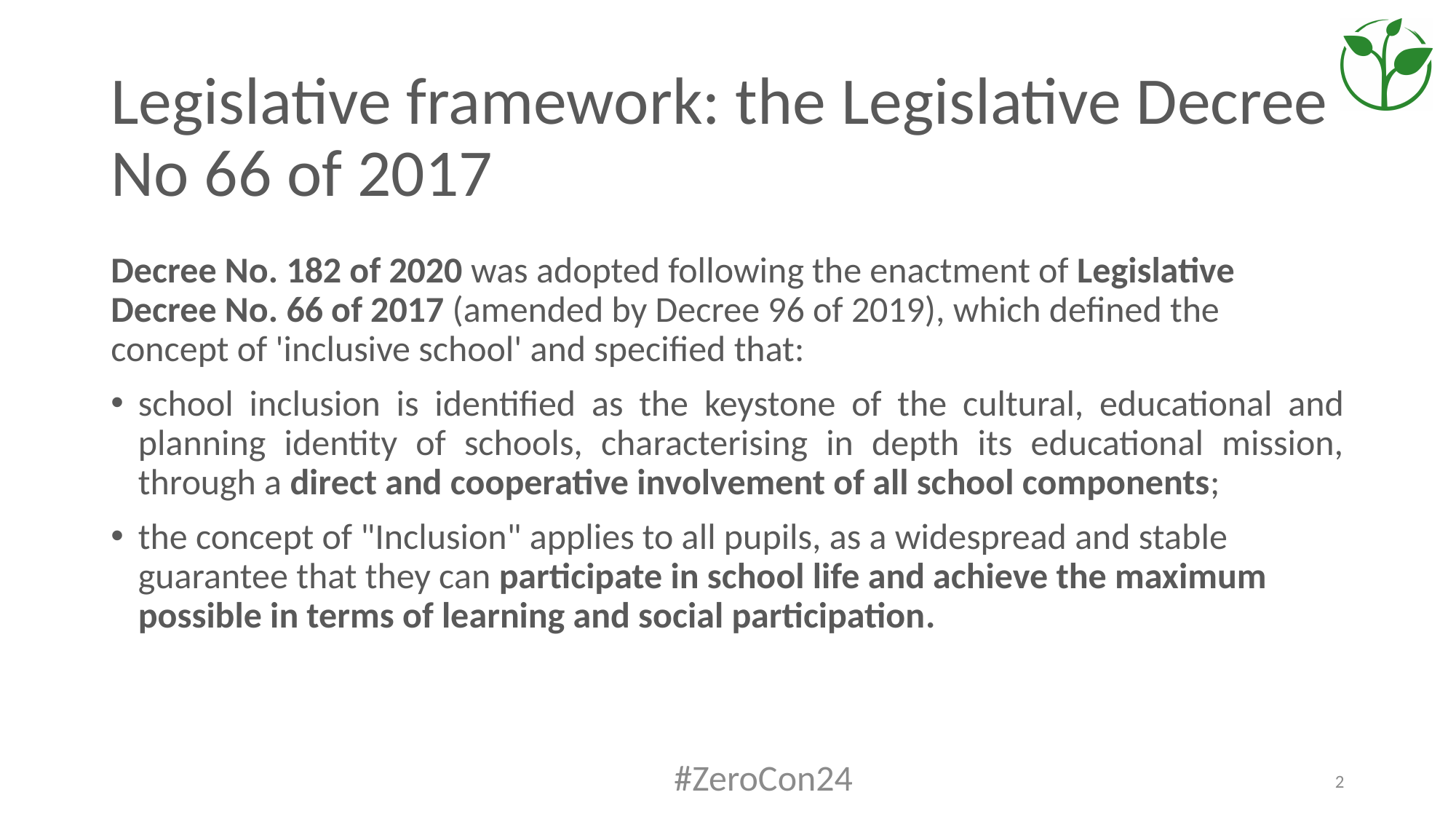

# Legislative framework: the Legislative Decree No 66 of 2017
Decree No. 182 of 2020 was adopted following the enactment of Legislative Decree No. 66 of 2017 (amended by Decree 96 of 2019), which defined the concept of 'inclusive school' and specified that:
school inclusion is identified as the keystone of the cultural, educational and planning identity of schools, characterising in depth its educational mission, through a direct and cooperative involvement of all school components;
the concept of "Inclusion" applies to all pupils, as a widespread and stable guarantee that they can participate in school life and achieve the maximum possible in terms of learning and social participation.

#ZeroCon24
2